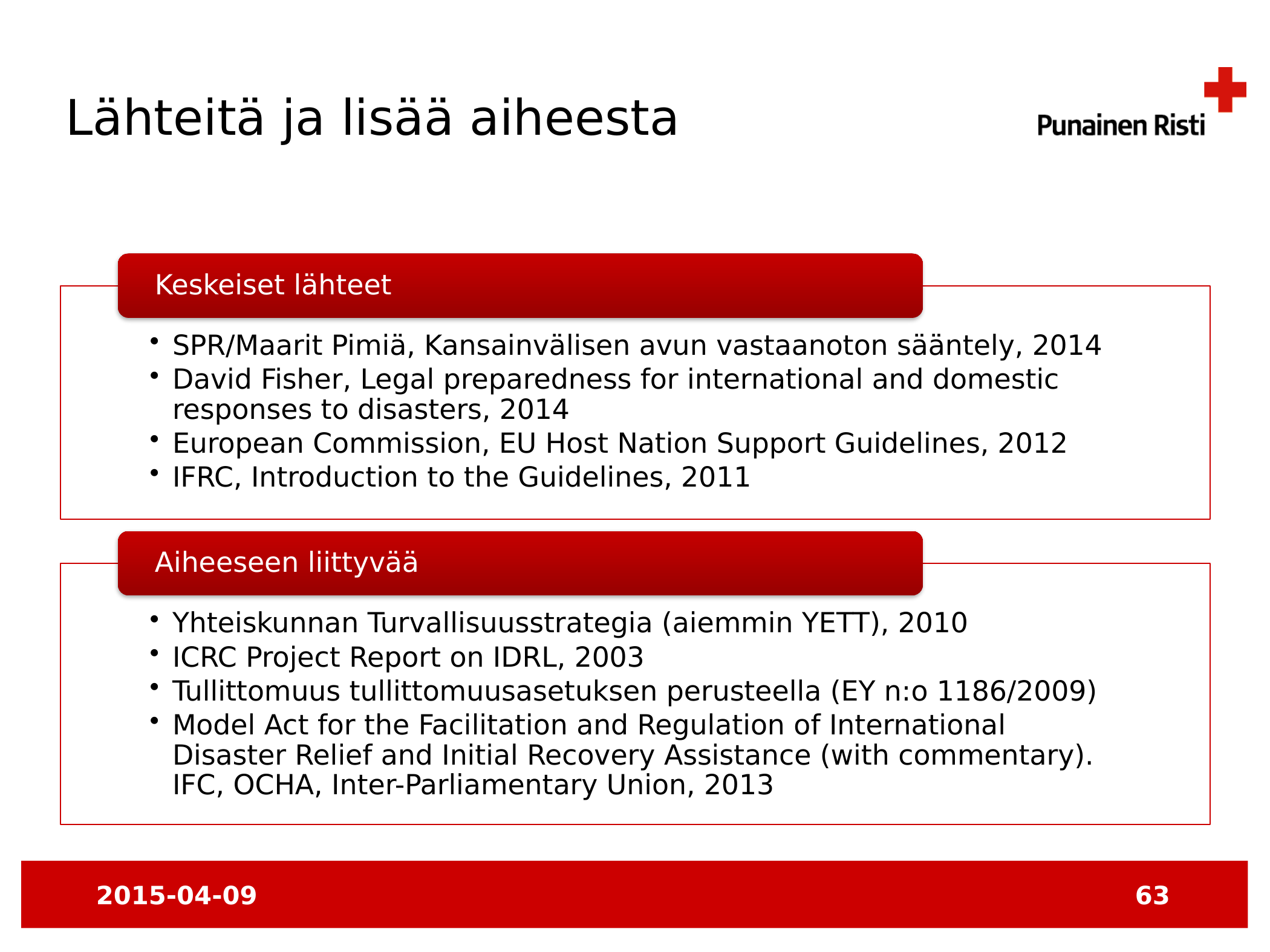

# Lähteitä ja lisää aiheesta
SPR/Maarit Pimiä, Kansainvälisen avun vastaanoton sääntely, 2014
David Fisher, Legal preparedness for international and domestic responses to disasters, 2014
European Commission, EU Host Nation Support Guidelines, 2012
IFRC, Introduction to the Guidelines, 2011
Keskeiset lähteet
Yhteiskunnan Turvallisuusstrategia (aiemmin YETT), 2010
ICRC Project Report on IDRL, 2003
Tullittomuus tullittomuusasetuksen perusteella (EY n:o 1186/2009)
Model Act for the Facilitation and Regulation of International Disaster Relief and Initial Recovery Assistance (with commentary). IFC, OCHA, Inter-Parliamentary Union, 2013
Aiheeseen liittyvää